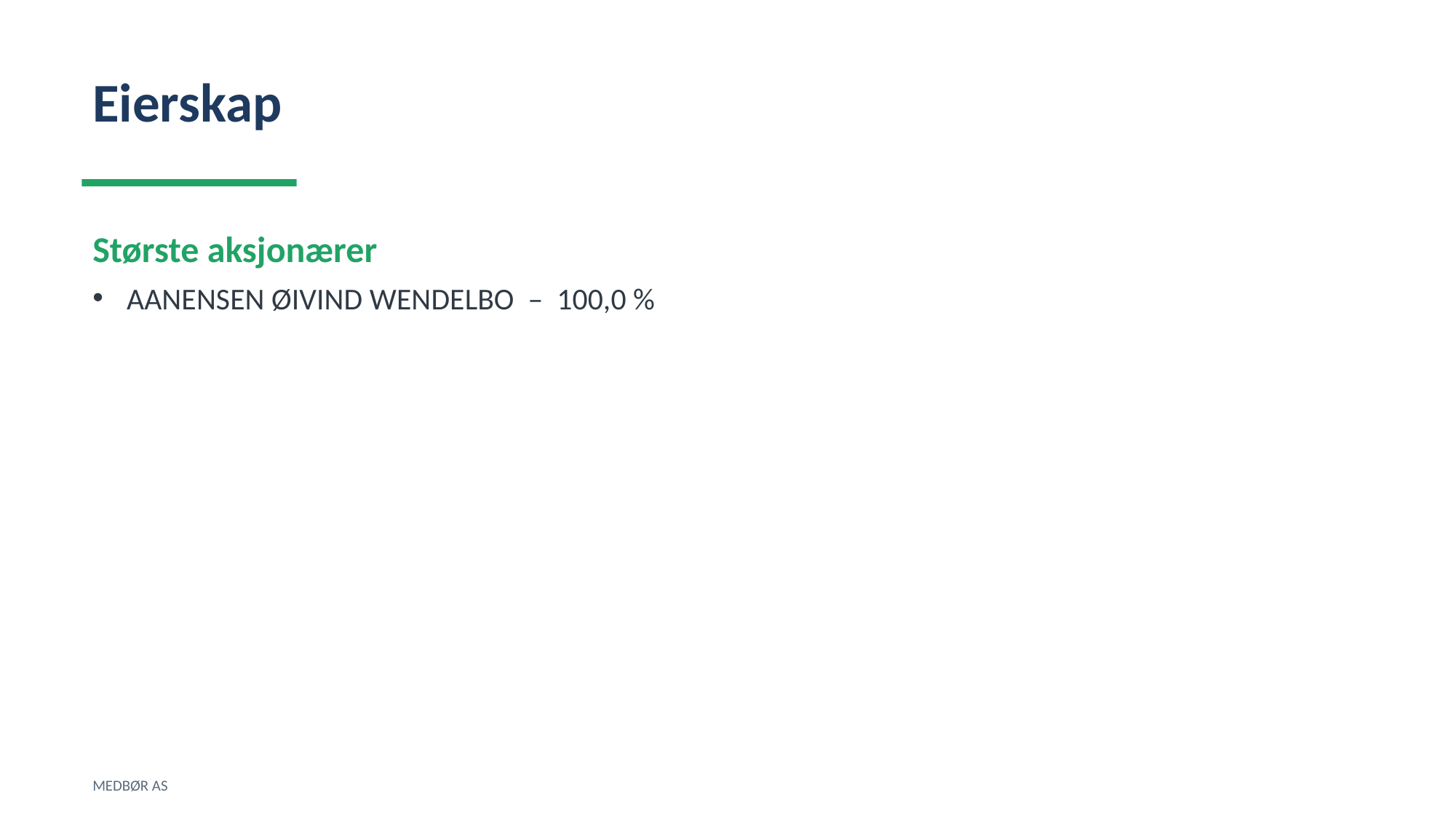

Eierskap

Største aksjonærer
AANENSEN ØIVIND WENDELBO  –  100,0 %
MEDBØR AS